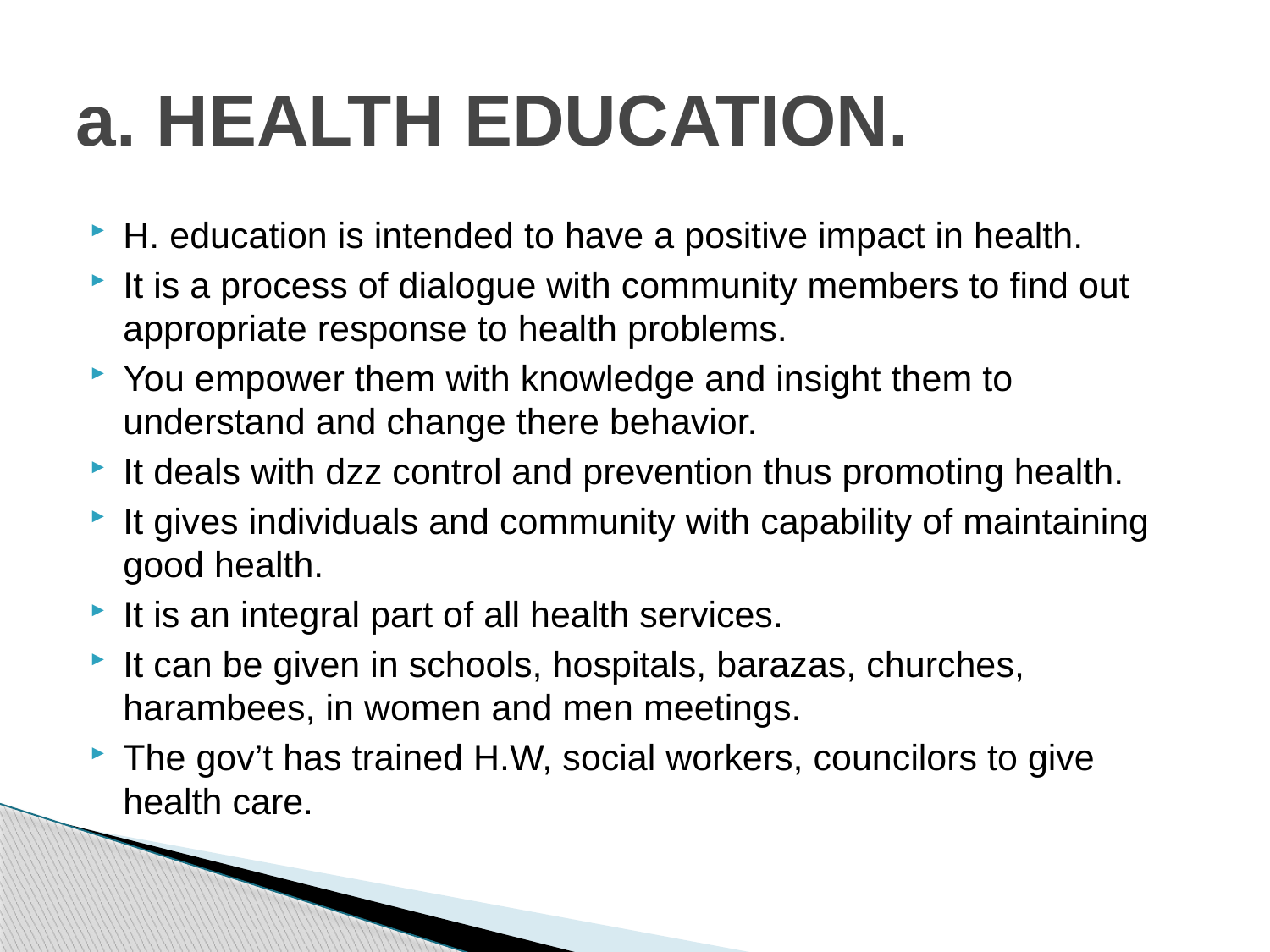

# a. HEALTH EDUCATION.
H. education is intended to have a positive impact in health.
It is a process of dialogue with community members to find out appropriate response to health problems.
You empower them with knowledge and insight them to understand and change there behavior.
It deals with dzz control and prevention thus promoting health.
It gives individuals and community with capability of maintaining good health.
It is an integral part of all health services.
It can be given in schools, hospitals, barazas, churches, harambees, in women and men meetings.
The gov’t has trained H.W, social workers, councilors to give health care.